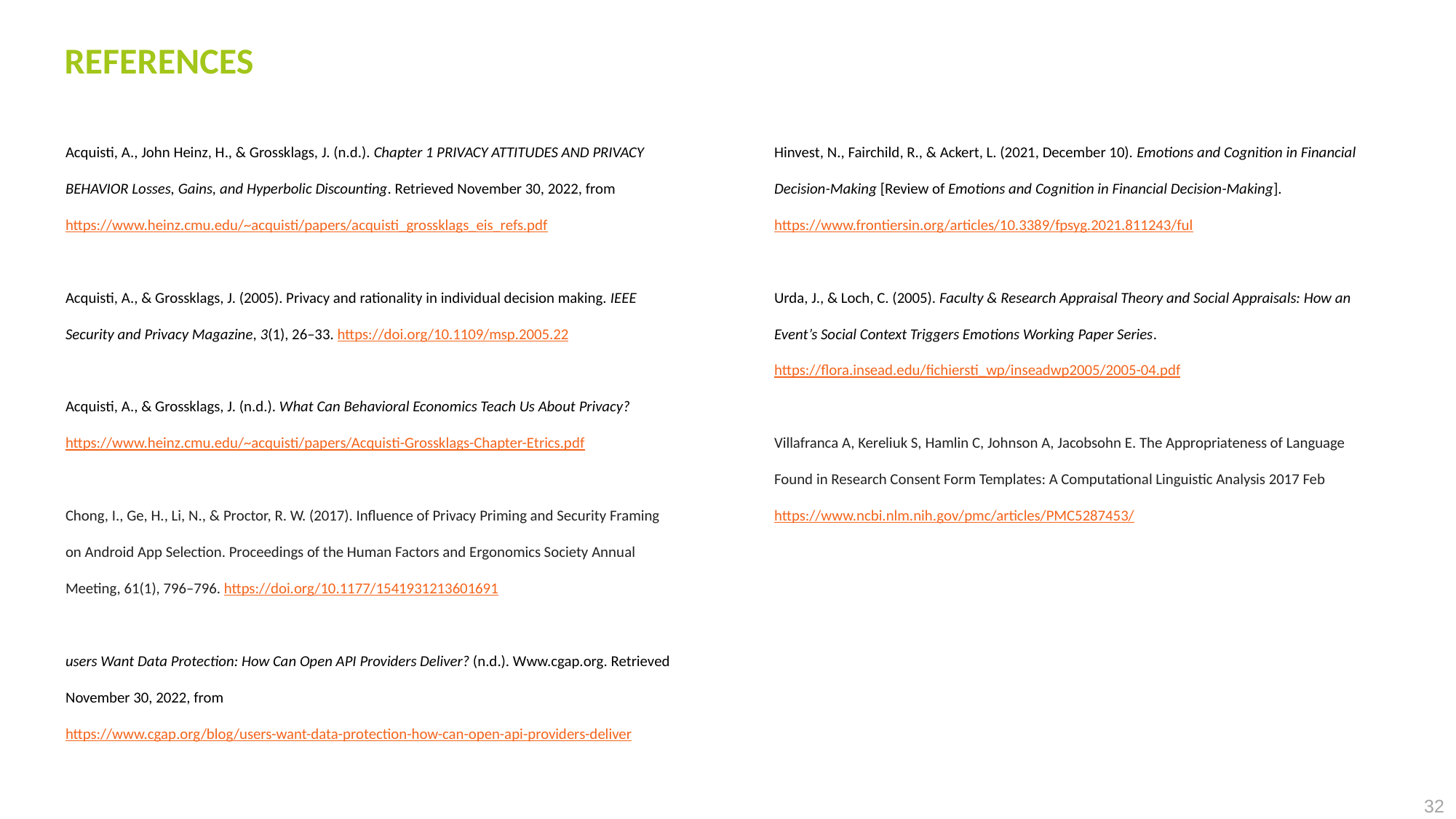

REFERENCES
Acquisti, A., John Heinz, H., & Grossklags, J. (n.d.). Chapter 1 PRIVACY ATTITUDES AND PRIVACY BEHAVIOR Losses, Gains, and Hyperbolic Discounting. Retrieved November 30, 2022, from https://www.heinz.cmu.edu/~acquisti/papers/acquisti_grossklags_eis_refs.pdf

Acquisti, A., & Grossklags, J. (2005). Privacy and rationality in individual decision making. IEEE Security and Privacy Magazine, 3(1), 26–33. https://doi.org/10.1109/msp.2005.22

Acquisti, A., & Grossklags, J. (n.d.). What Can Behavioral Economics Teach Us About Privacy? https://www.heinz.cmu.edu/~acquisti/papers/Acquisti-Grossklags-Chapter-Etrics.pdf

Chong, I., Ge, H., Li, N., & Proctor, R. W. (2017). Influence of Privacy Priming and Security Framing on Android App Selection. Proceedings of the Human Factors and Ergonomics Society Annual Meeting, 61(1), 796–796. https://doi.org/10.1177/1541931213601691

users Want Data Protection: How Can Open API Providers Deliver? (n.d.). Www.cgap.org. Retrieved November 30, 2022, from https://www.cgap.org/blog/users-want-data-protection-how-can-open-api-providers-deliver
Hinvest, N., Fairchild, R., & Ackert, L. (2021, December 10). Emotions and Cognition in Financial Decision-Making [Review of Emotions and Cognition in Financial Decision-Making]. https://www.frontiersin.org/articles/10.3389/fpsyg.2021.811243/ful

Urda, J., & Loch, C. (2005). Faculty & Research Appraisal Theory and Social Appraisals: How an Event’s Social Context Triggers Emotions Working Paper Series. https://flora.insead.edu/fichiersti_wp/inseadwp2005/2005-04.pdf

Villafranca A, Kereliuk S, Hamlin C, Johnson A, Jacobsohn E. The Appropriateness of Language Found in Research Consent Form Templates: A Computational Linguistic Analysis 2017 Feb https://www.ncbi.nlm.nih.gov/pmc/articles/PMC5287453/

‌

32